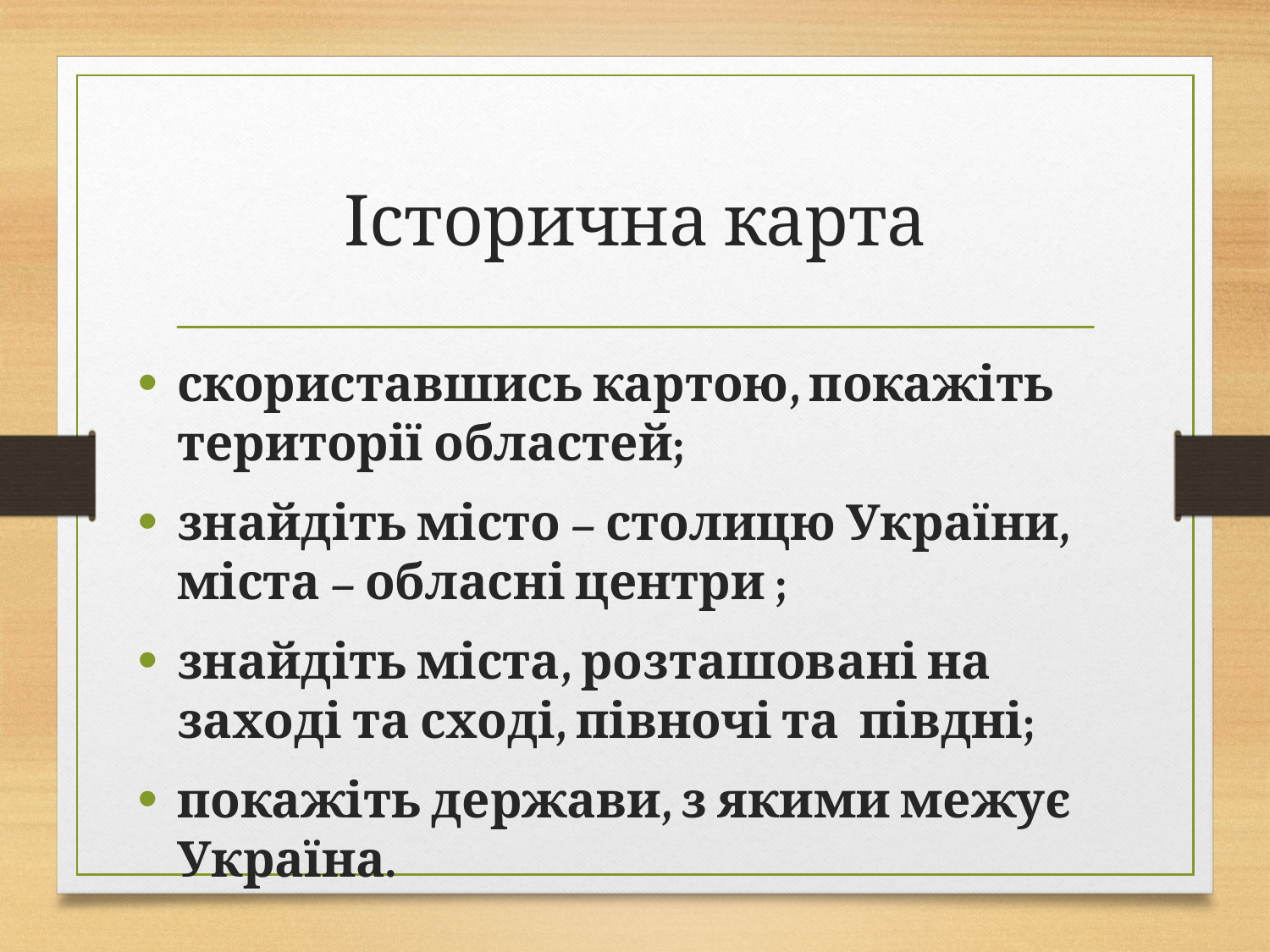

# Історична карта
скориставшись картою, покажіть території областей;
знайдіть місто – столицю України, міста – обласні центри ;
знайдіть міста, розташовані на заході та сході, півночі та  півдні;
покажіть держави, з якими межує Україна.